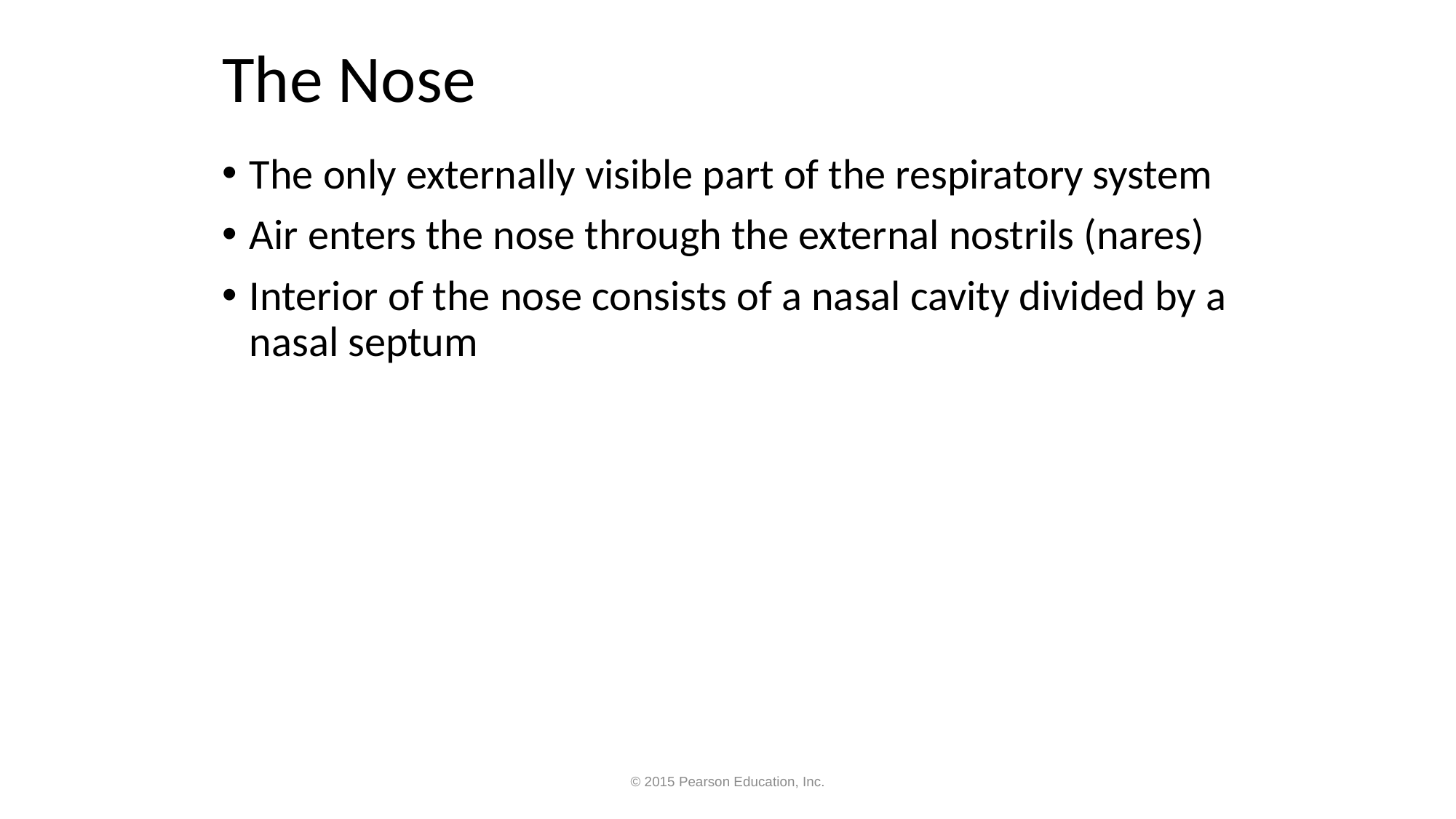

# The Nose
The only externally visible part of the respiratory system
Air enters the nose through the external nostrils (nares)
Interior of the nose consists of a nasal cavity divided by a nasal septum
© 2015 Pearson Education, Inc.